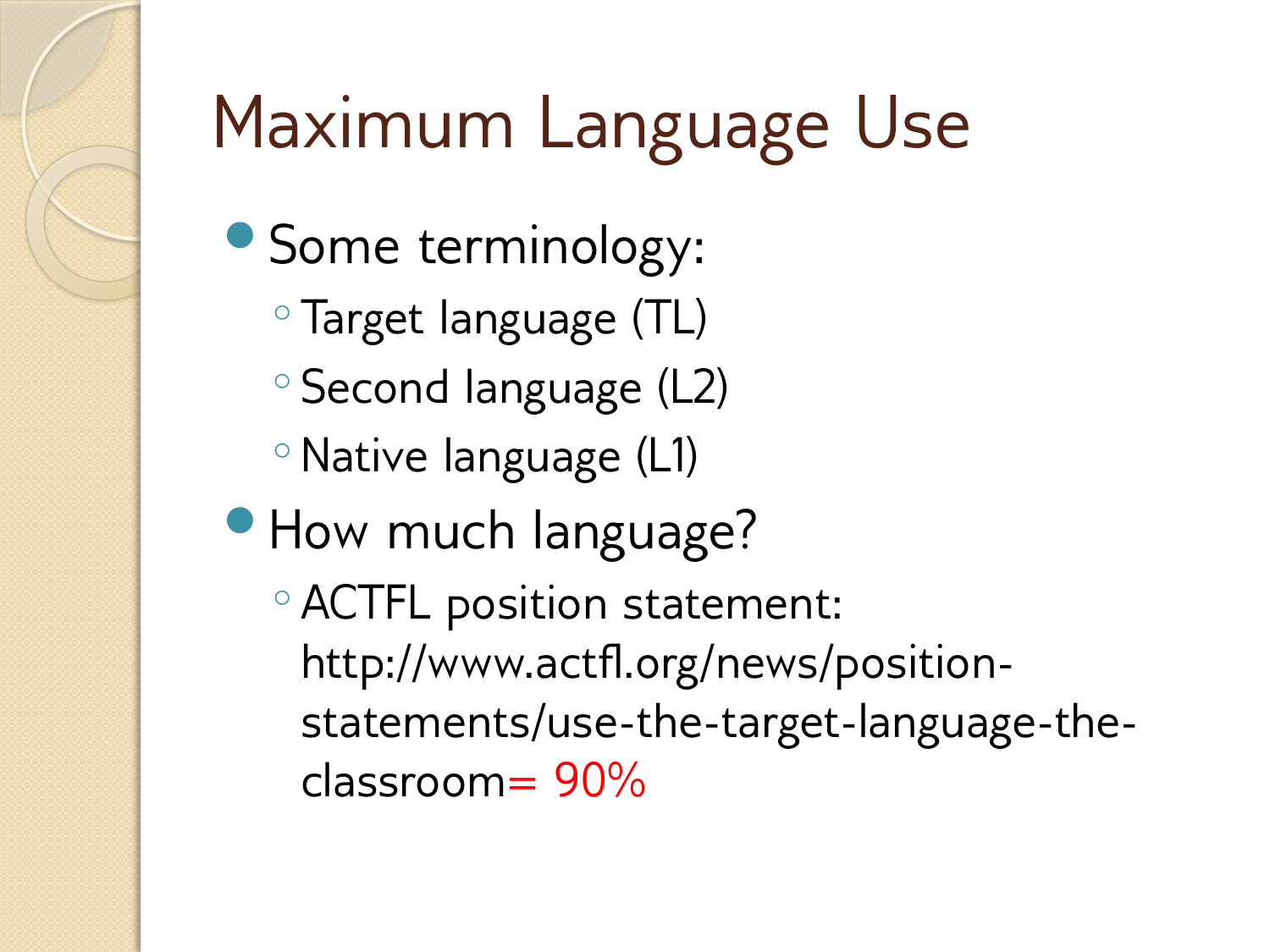

# Maximum Language Use
Some terminology:
Target language (TL)
Second language (L2)
Native language (L1)
How much language?
ACTFL position statement:  http://www.actfl.org/news/position-statements/use-the-target-language-the-classroom= 90%